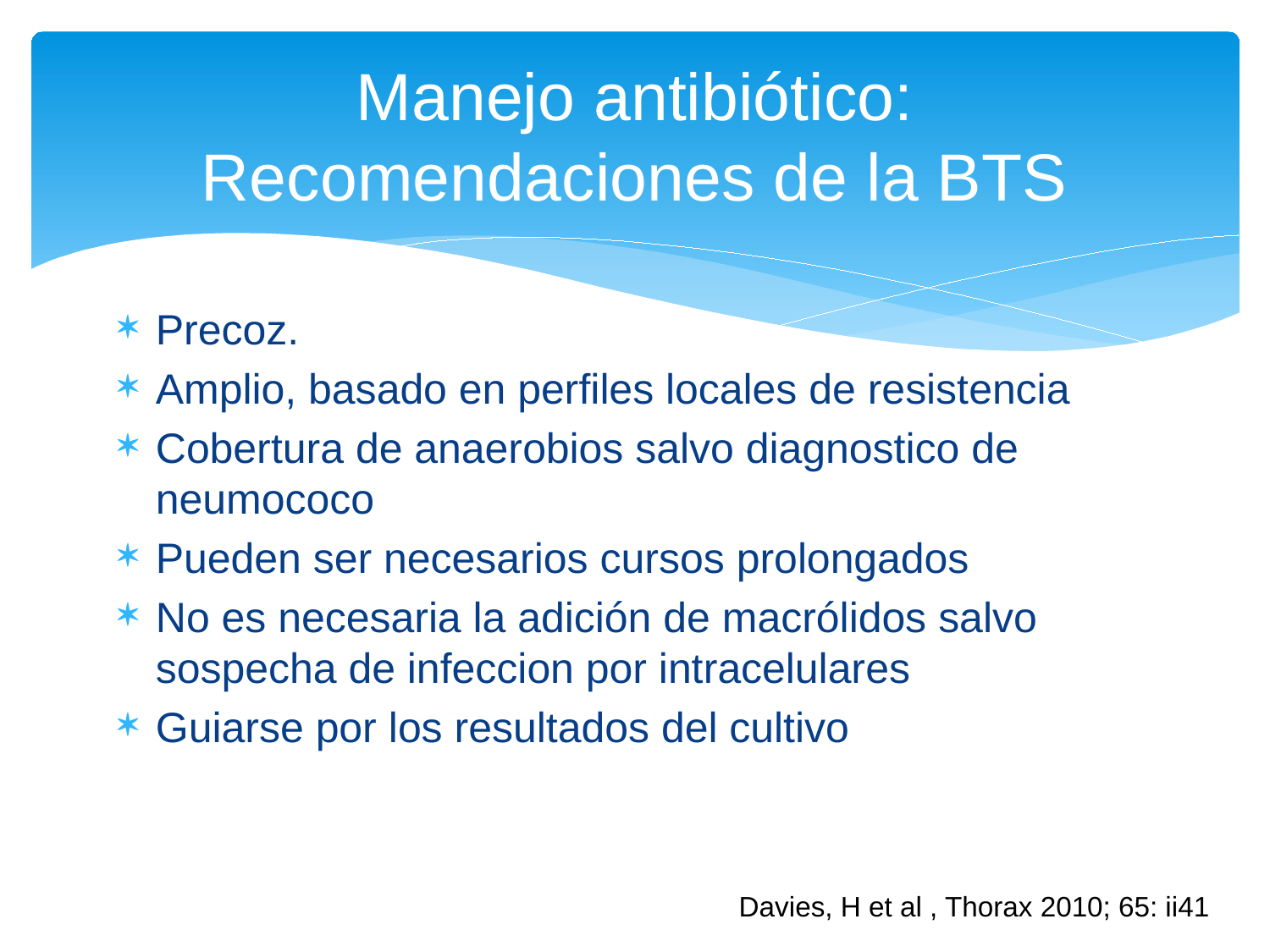

# Manejo antibiótico: Recomendaciones de la BTS
Precoz.
Amplio, basado en perfiles locales de resistencia
Cobertura de anaerobios salvo diagnostico de neumococo
Pueden ser necesarios cursos prolongados
No es necesaria la adición de macrólidos salvo sospecha de infeccion por intracelulares
Guiarse por los resultados del cultivo
Davies, H et al , Thorax 2010; 65: ii41